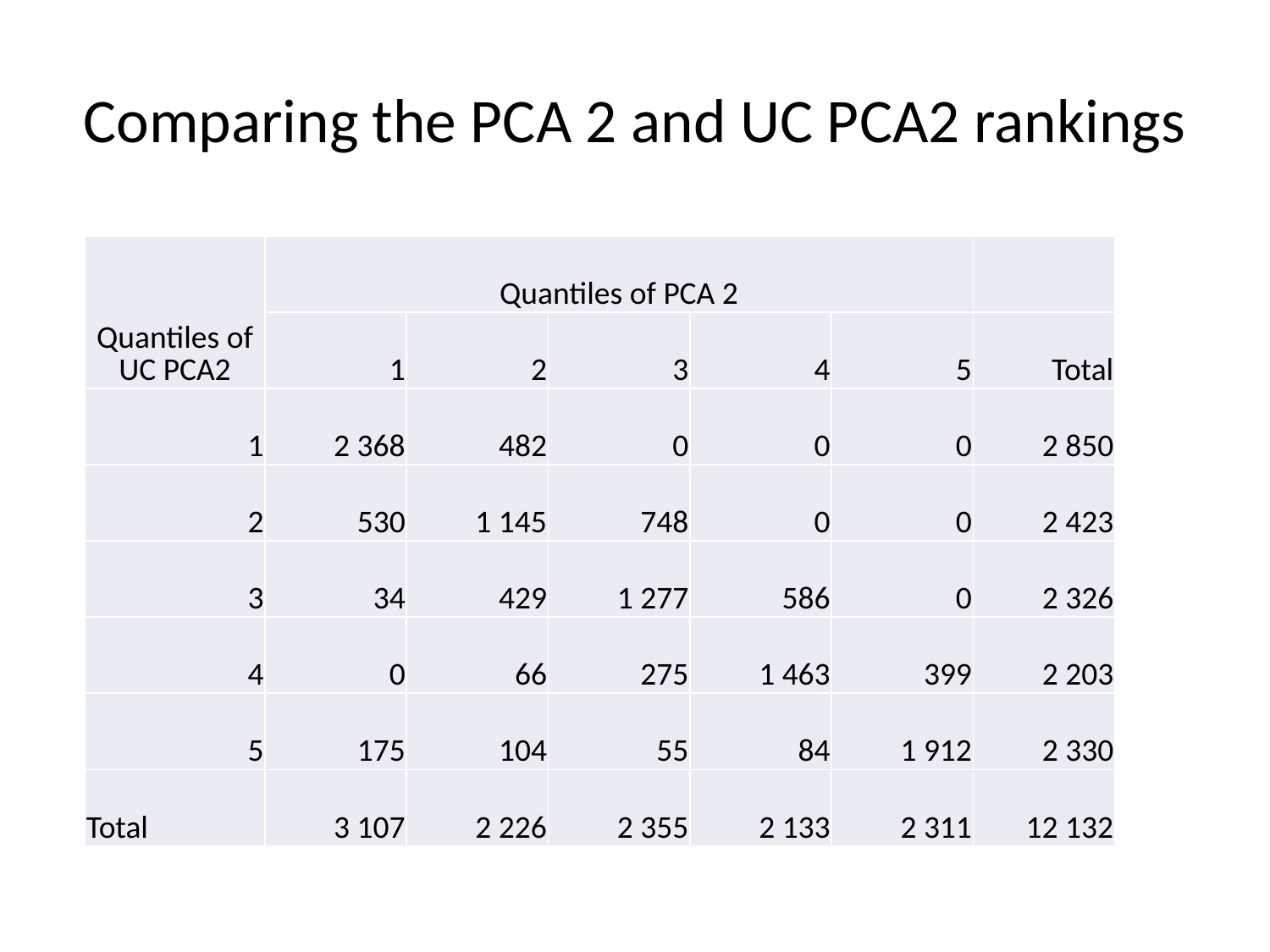

# Comparing the PCA 2 and UC PCA2 rankings
| Quantiles of UC PCA2 | Quantiles of PCA 2 |  |  |  |  |  |
| --- | --- | --- | --- | --- | --- | --- |
|  | 1 | 2 | 3 | 4 | 5 | Total |
| 1 | 2 368 | 482 | 0 | 0 | 0 | 2 850 |
| 2 | 530 | 1 145 | 748 | 0 | 0 | 2 423 |
| 3 | 34 | 429 | 1 277 | 586 | 0 | 2 326 |
| 4 | 0 | 66 | 275 | 1 463 | 399 | 2 203 |
| 5 | 175 | 104 | 55 | 84 | 1 912 | 2 330 |
| Total | 3 107 | 2 226 | 2 355 | 2 133 | 2 311 | 12 132 |